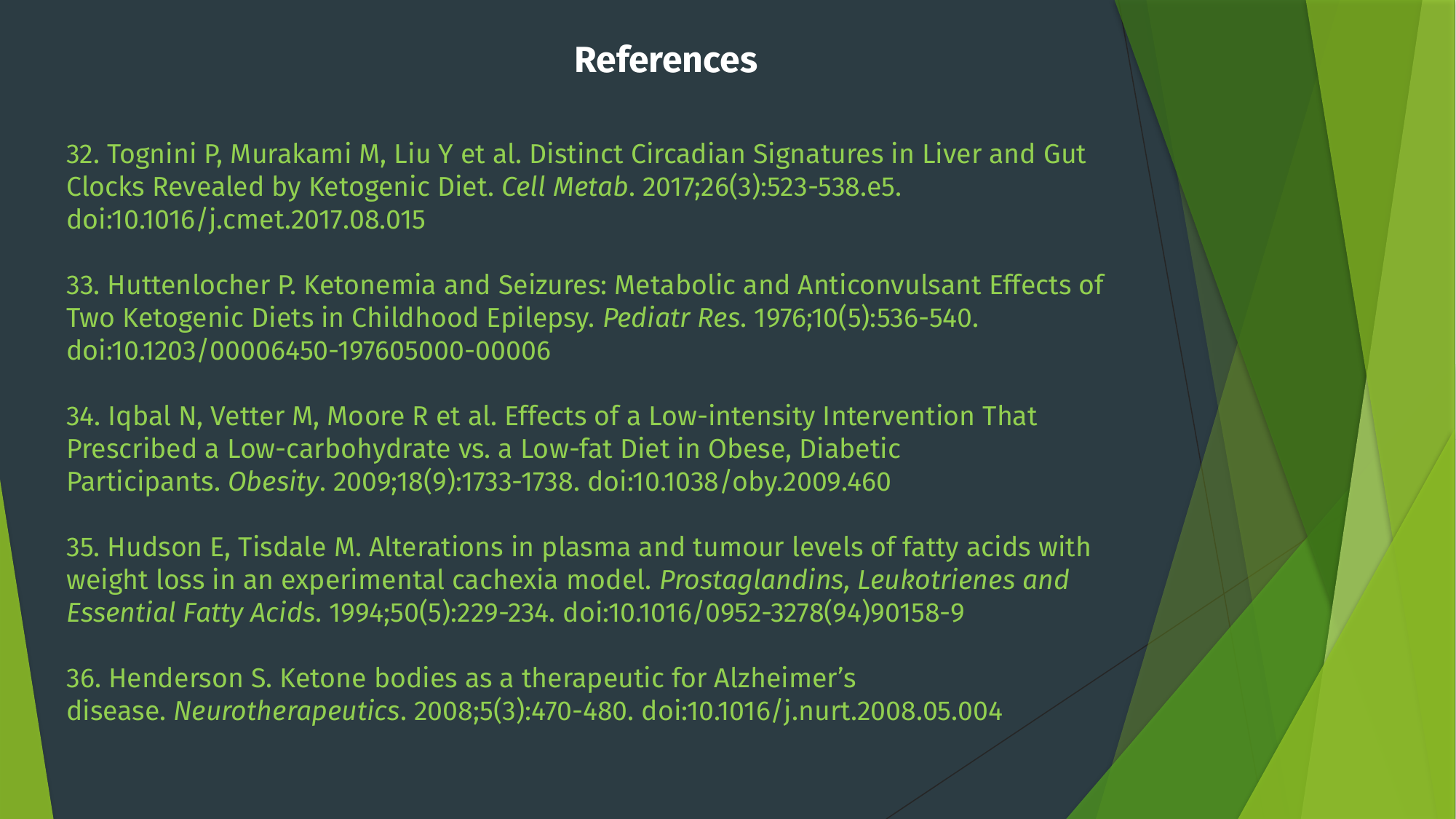

References
32. Tognini P, Murakami M, Liu Y et al. Distinct Circadian Signatures in Liver and Gut Clocks Revealed by Ketogenic Diet. Cell Metab. 2017;26(3):523-538.e5. doi:10.1016/j.cmet.2017.08.015

33. Huttenlocher P. Ketonemia and Seizures: Metabolic and Anticonvulsant Effects of Two Ketogenic Diets in Childhood Epilepsy. Pediatr Res. 1976;10(5):536-540. doi:10.1203/00006450-197605000-00006

34. Iqbal N, Vetter M, Moore R et al. Effects of a Low-intensity Intervention That Prescribed a Low-carbohydrate vs. a Low-fat Diet in Obese, Diabetic Participants. Obesity. 2009;18(9):1733-1738. doi:10.1038/oby.2009.460

35. Hudson E, Tisdale M. Alterations in plasma and tumour levels of fatty acids with weight loss in an experimental cachexia model. Prostaglandins, Leukotrienes and Essential Fatty Acids. 1994;50(5):229-234. doi:10.1016/0952-3278(94)90158-9

36. Henderson S. Ketone bodies as a therapeutic for Alzheimer’s disease. Neurotherapeutics. 2008;5(3):470-480. doi:10.1016/j.nurt.2008.05.004